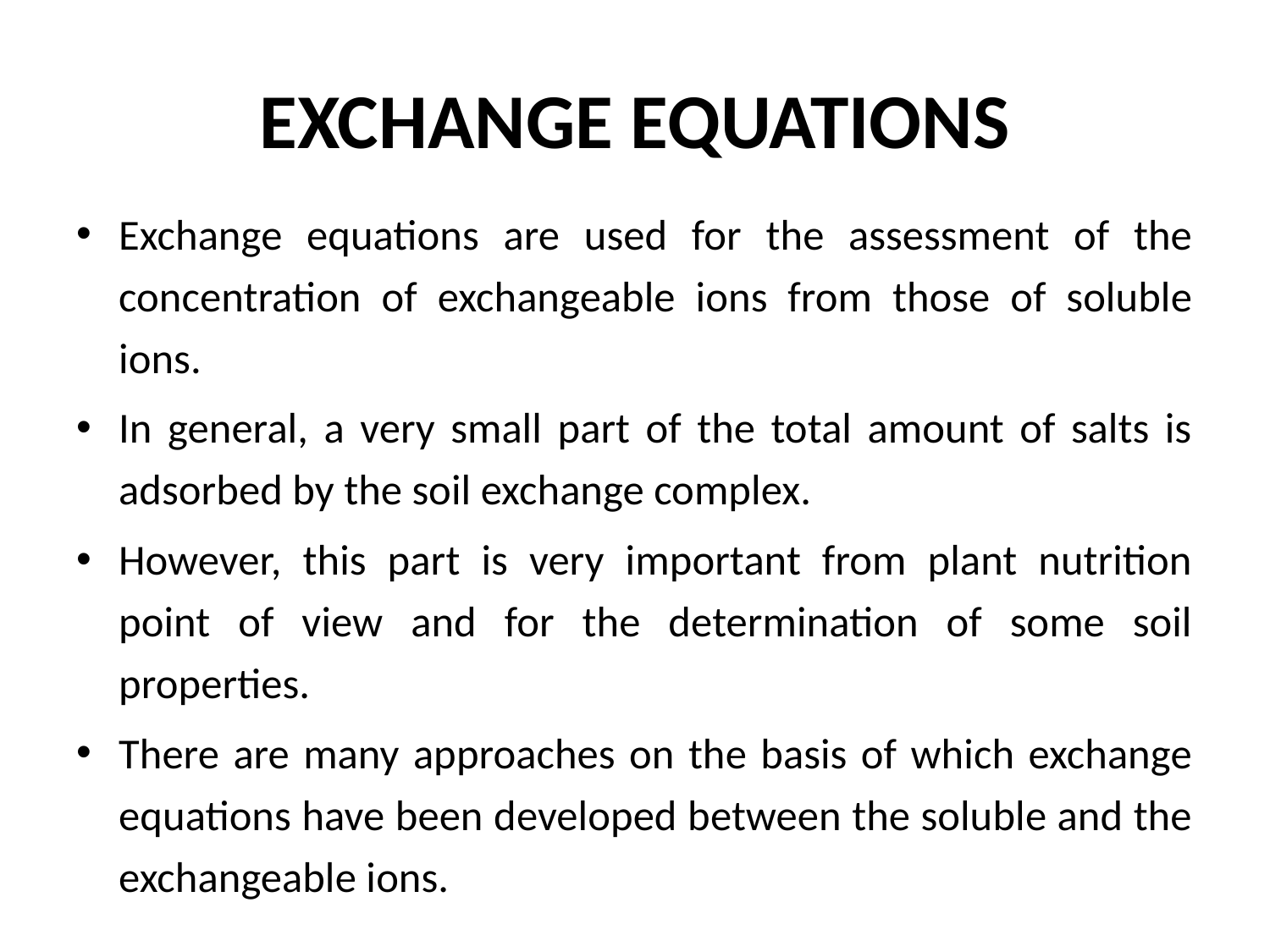

# EXCHANGE EQUATIONS
Exchange equations are used for the assessment of the concentration of exchangeable ions from those of soluble ions.
In general, a very small part of the total amount of salts is adsorbed by the soil exchange complex.
However, this part is very important from plant nutrition point of view and for the determination of some soil properties.
There are many approaches on the basis of which exchange equations have been developed between the soluble and the exchangeable ions.